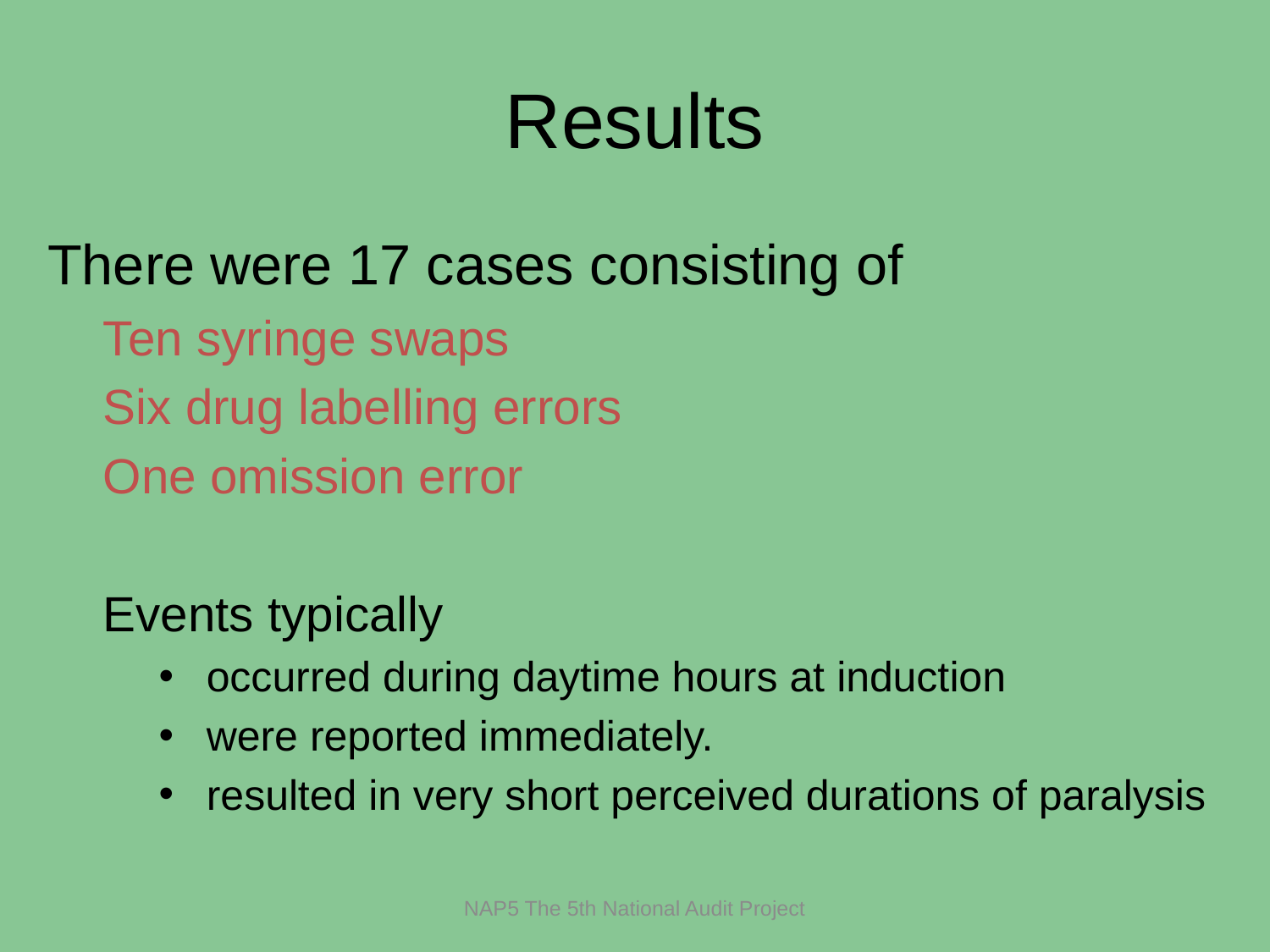

# Results
There were 17 cases consisting of
Ten syringe swaps
Six drug labelling errors
One omission error

Events typically
occurred during daytime hours at induction
were reported immediately.
resulted in very short perceived durations of paralysis
NAP5 The 5th National Audit Project